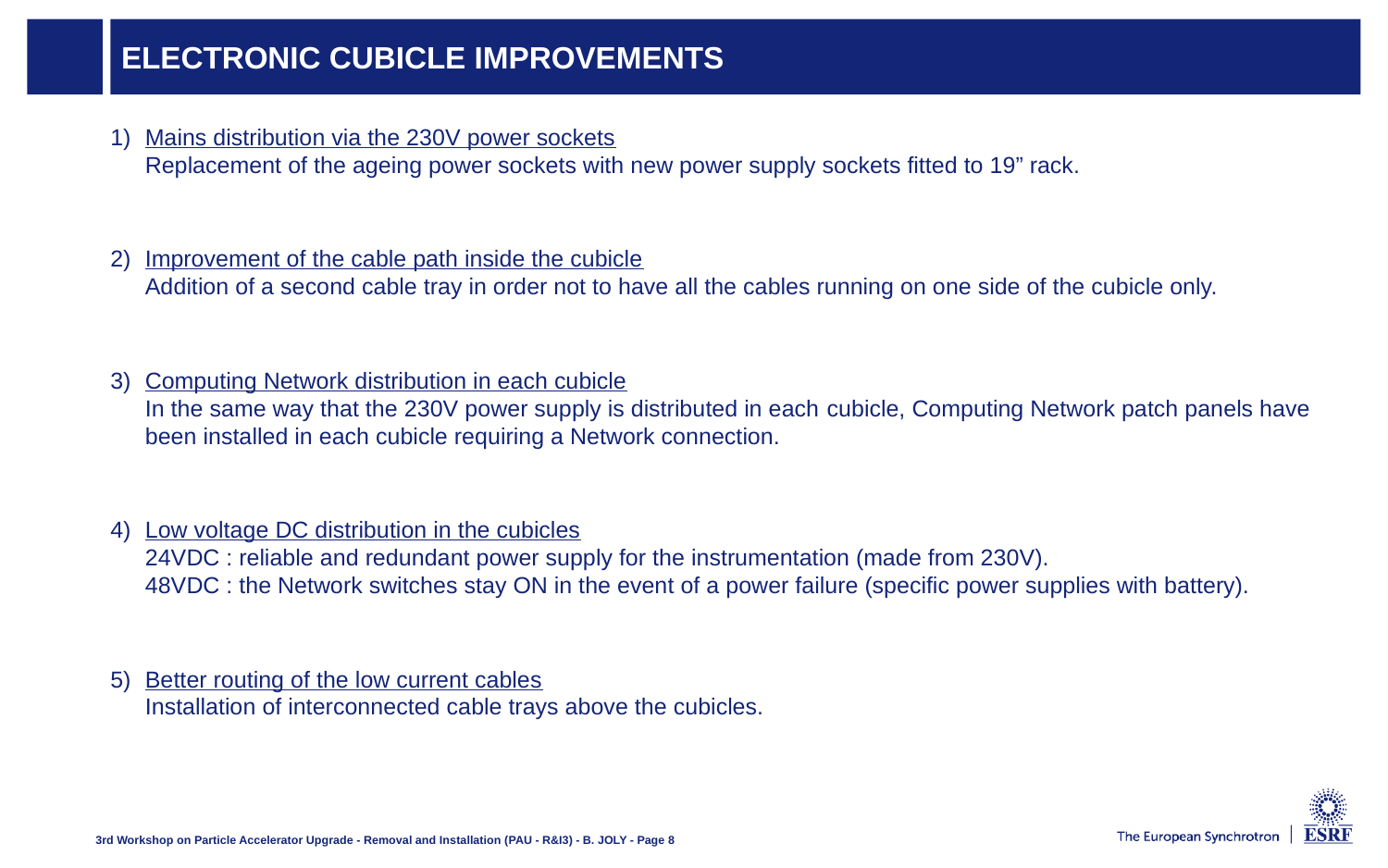

# Electronic cubicle Improvements
Mains distribution via the 230V power sockets
Replacement of the ageing power sockets with new power supply sockets fitted to 19” rack.

Improvement of the cable path inside the cubicle
Addition of a second cable tray in order not to have all the cables running on one side of the cubicle only.

Computing Network distribution in each cubicle
In the same way that the 230V power supply is distributed in each cubicle, Computing Network patch panels have been installed in each cubicle requiring a Network connection.

Low voltage DC distribution in the cubicles
24VDC : reliable and redundant power supply for the instrumentation (made from 230V).
48VDC : the Network switches stay ON in the event of a power failure (specific power supplies with battery).

Better routing of the low current cables
Installation of interconnected cable trays above the cubicles.

3rd Workshop on Particle Accelerator Upgrade - Removal and Installation (PAU - R&I3) - B. JOLY - Page 8